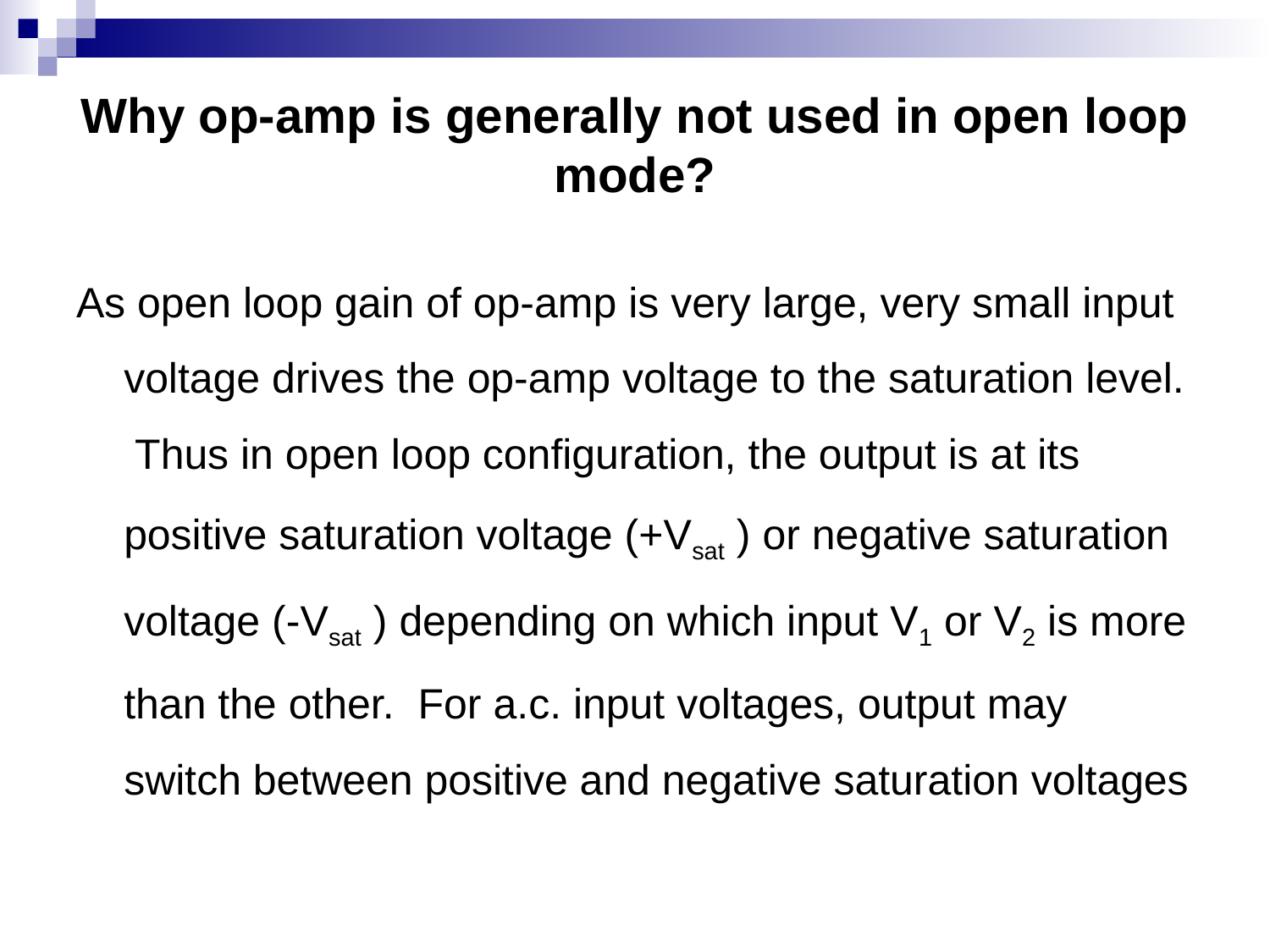

# Why op-amp is generally not used in open loop mode?
As open loop gain of op-amp is very large, very small input voltage drives the op-amp voltage to the saturation level.  Thus in open loop configuration, the output is at its positive saturation voltage (+Vsat ) or negative saturation voltage (-Vsat ) depending on which input V1 or V2 is more than the other.  For a.c. input voltages, output may switch between positive and negative saturation voltages